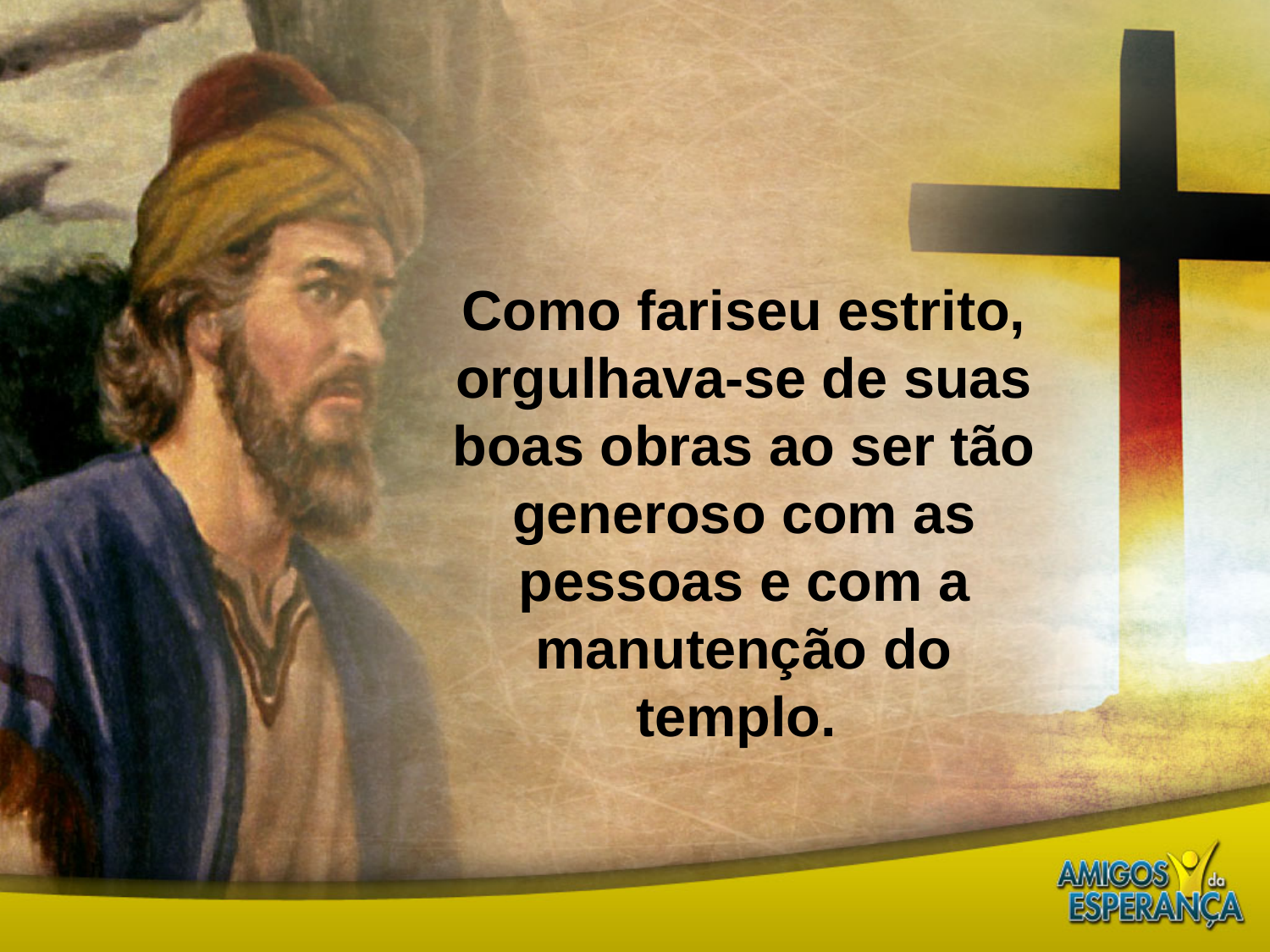

Como fariseu estrito, orgulhava-se de suas boas obras ao ser tão generoso com as pessoas e com a manutenção do templo.